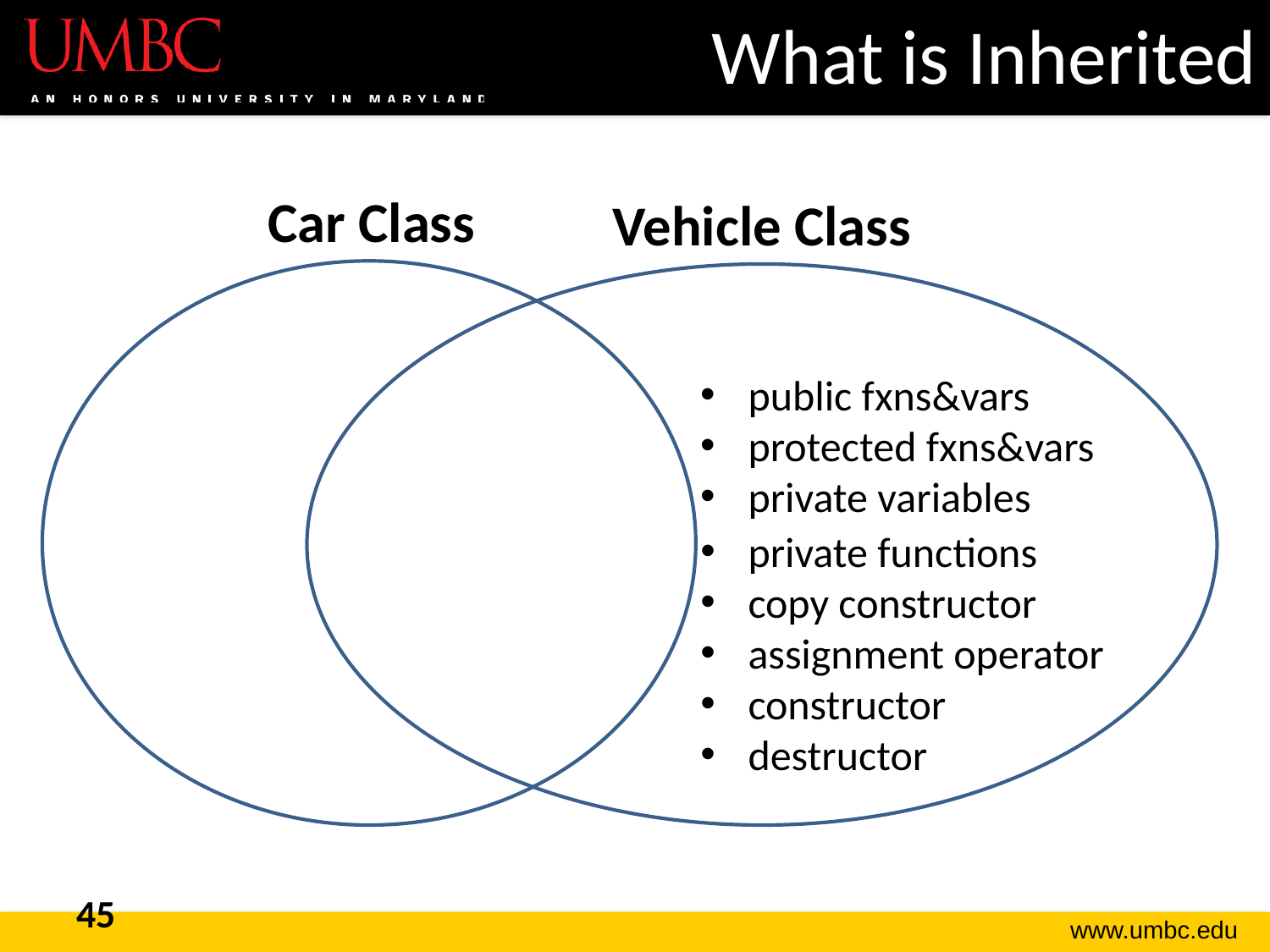

# What is Inherited
Car Class
Vehicle Class

public fxns&vars
protected fxns&vars
private variables
private functions
copy constructor
assignment operator
constructor
destructor
45